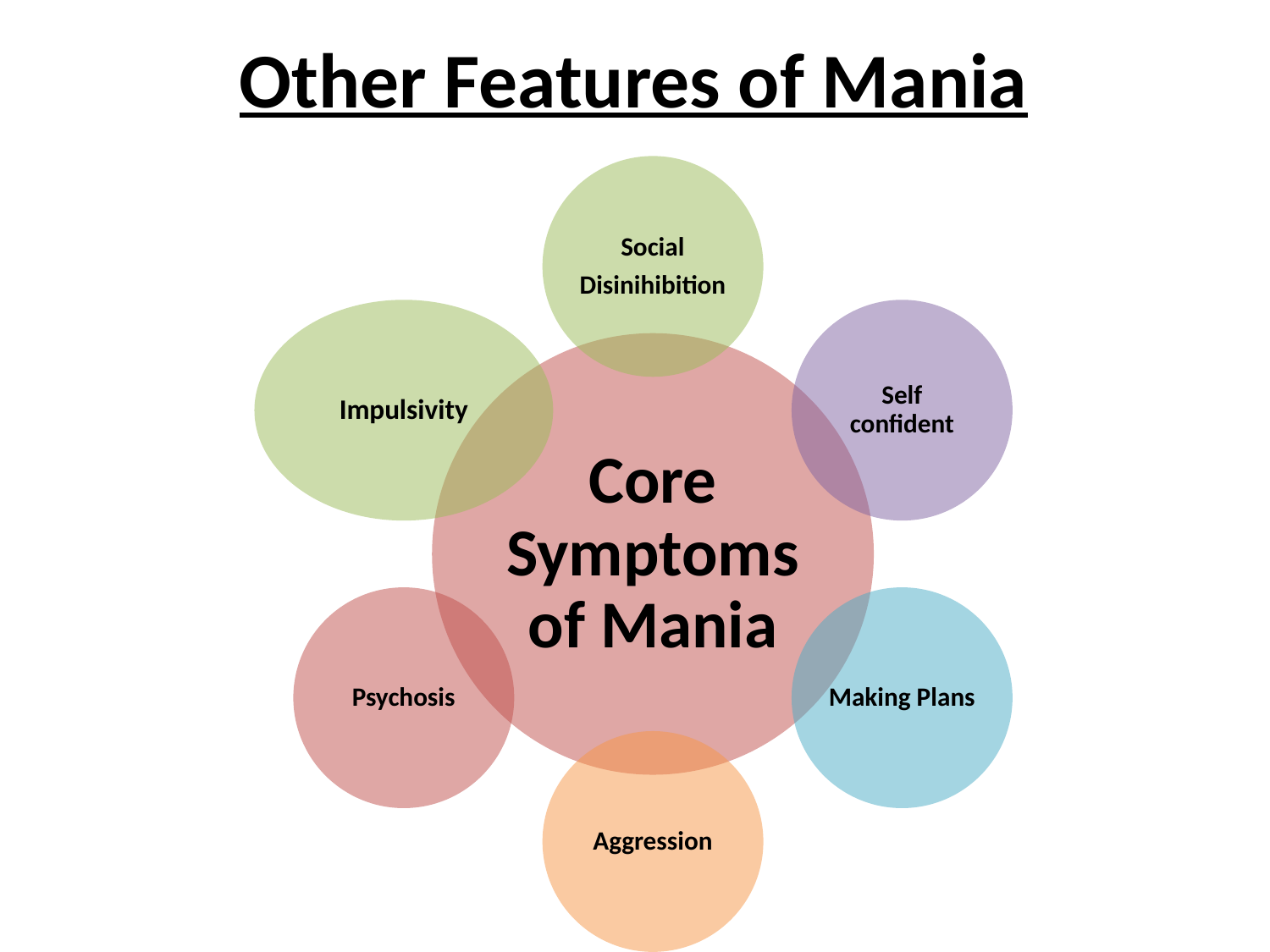

# Other Features of Mania
Core Symptoms of Mania
Social
Disinihibition
Self confident
Making Plans
Aggression
Psychosis
Impulsivity